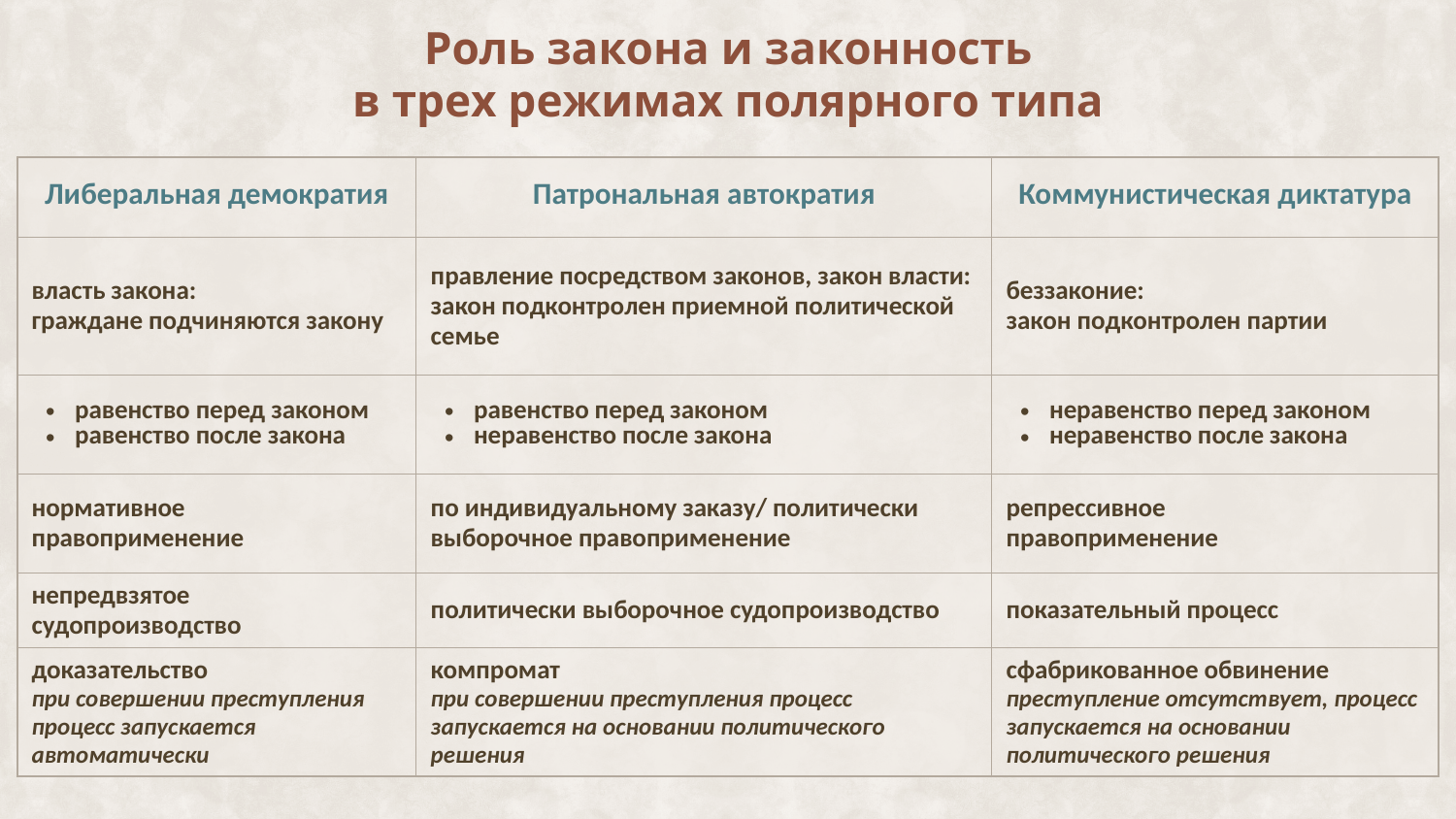

# Роль закона и законность в трех режимах полярного типа
| Либеральная демократия | Патрональная автократия | Коммунистическая диктатура |
| --- | --- | --- |
| власть закона: граждане подчиняются закону | правление посредством законов, закон власти: закон подконтролен приемной политической семье | беззаконие: закон подконтролен партии |
| равенство перед законом равенство после закона | равенство перед законом неравенство после закона | неравенство перед законом неравенство после закона |
| нормативное правоприменение | по индивидуальному заказу/ политически выборочное правоприменение | репрессивное правоприменение |
| непредвзятое судопроизводство | политически выборочное судопроизводство | показательный процесс |
| доказательство при совершении преступления процесс запускается автоматически | компромат при совершении преступления процесс запускается на основании политического решения | сфабрикованное обвинение преступление отсутствует, процесс запускается на основании политического решения |